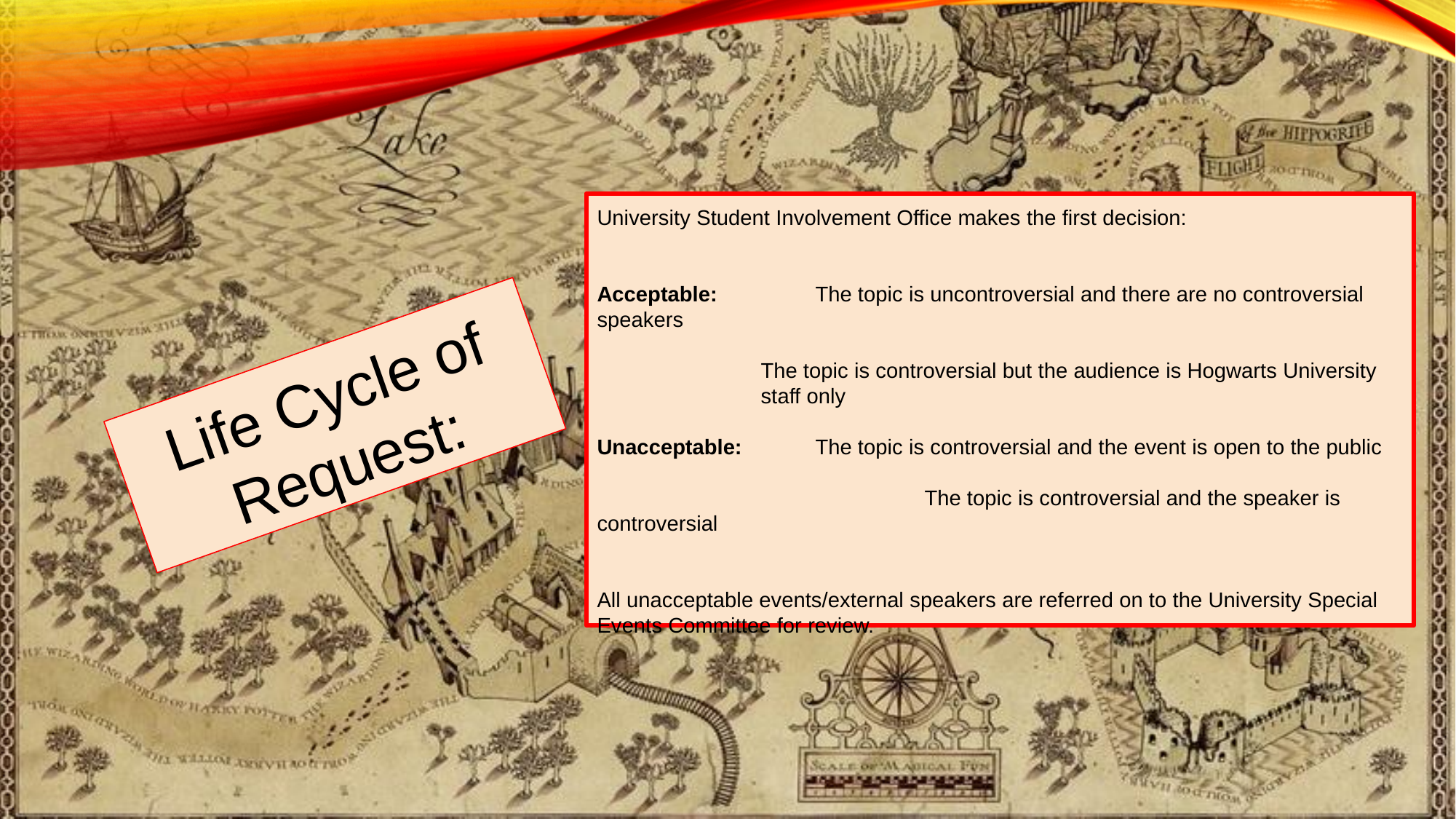

University Student Involvement Office makes the first decision:

Acceptable:	The topic is uncontroversial and there are no controversial speakers

The topic is controversial but the audience is Hogwarts University staff only

Unacceptable:	The topic is controversial and the event is open to the public

			The topic is controversial and the speaker is controversial

All unacceptable events/external speakers are referred on to the University Special Events Committee for review.
Life Cycle of Request: